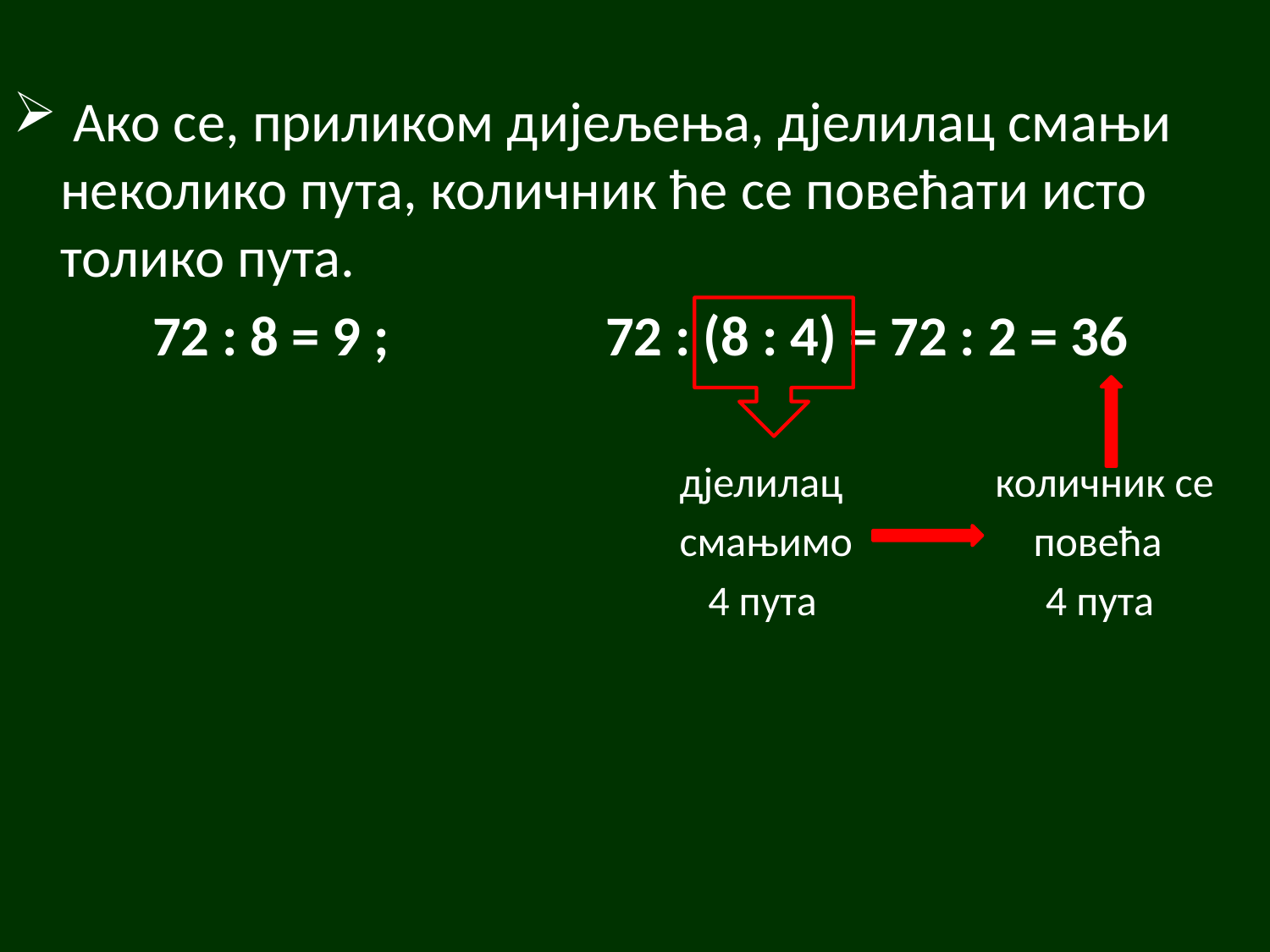

Ако се, приликом дијељења, дјелилац смањи неколико пута, количник ће се повећати исто толико пута.
           72 : 8 = 9 ;                 72 : (8 : 4) = 72 : 2 = 36

                                                                      дјелилац                количник се
                                                                      смањимо                   повећа
                                                                         4 пута                        4 пута
#